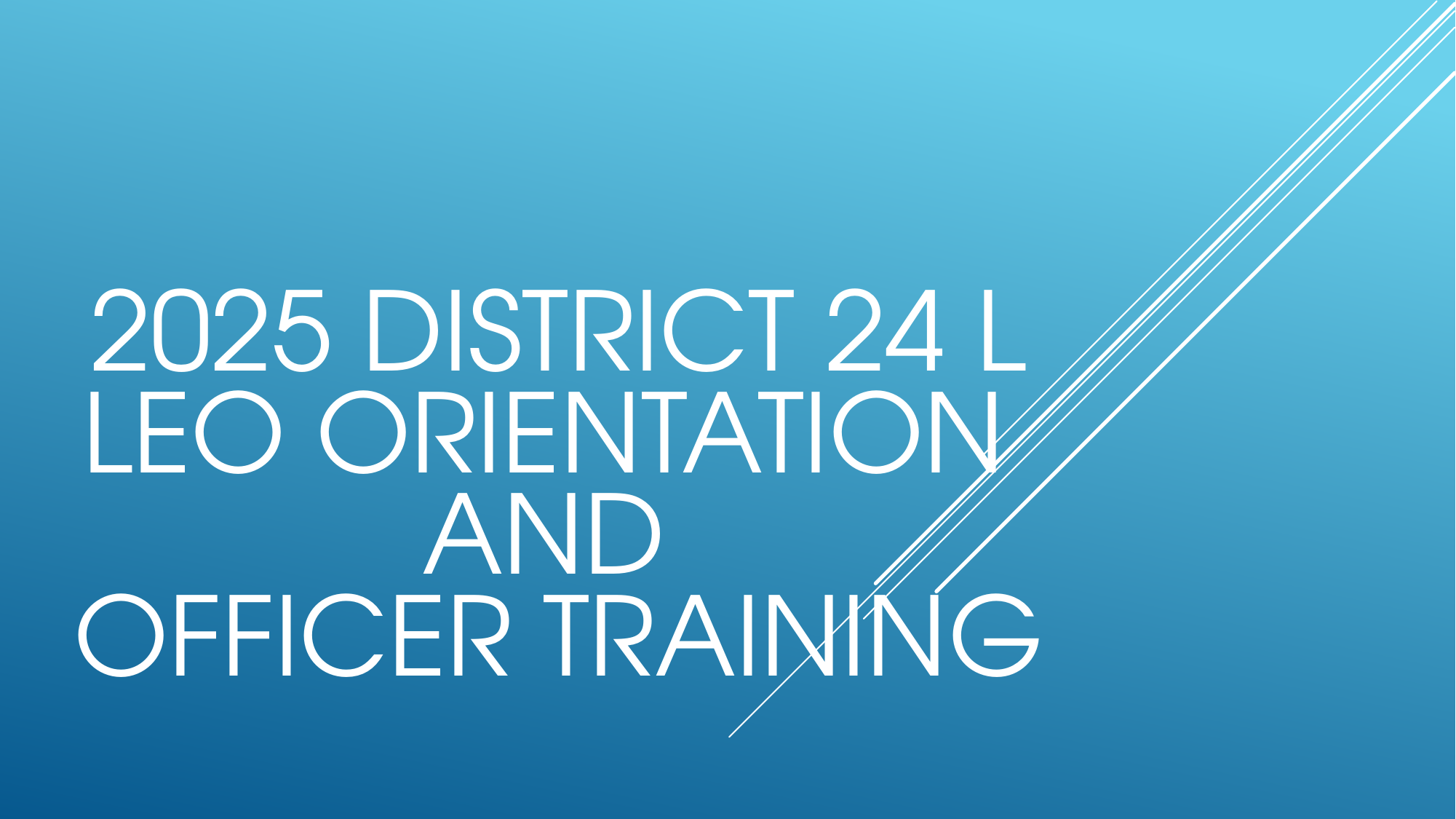

# 2025 district 24 l Leo Orientation and officer training